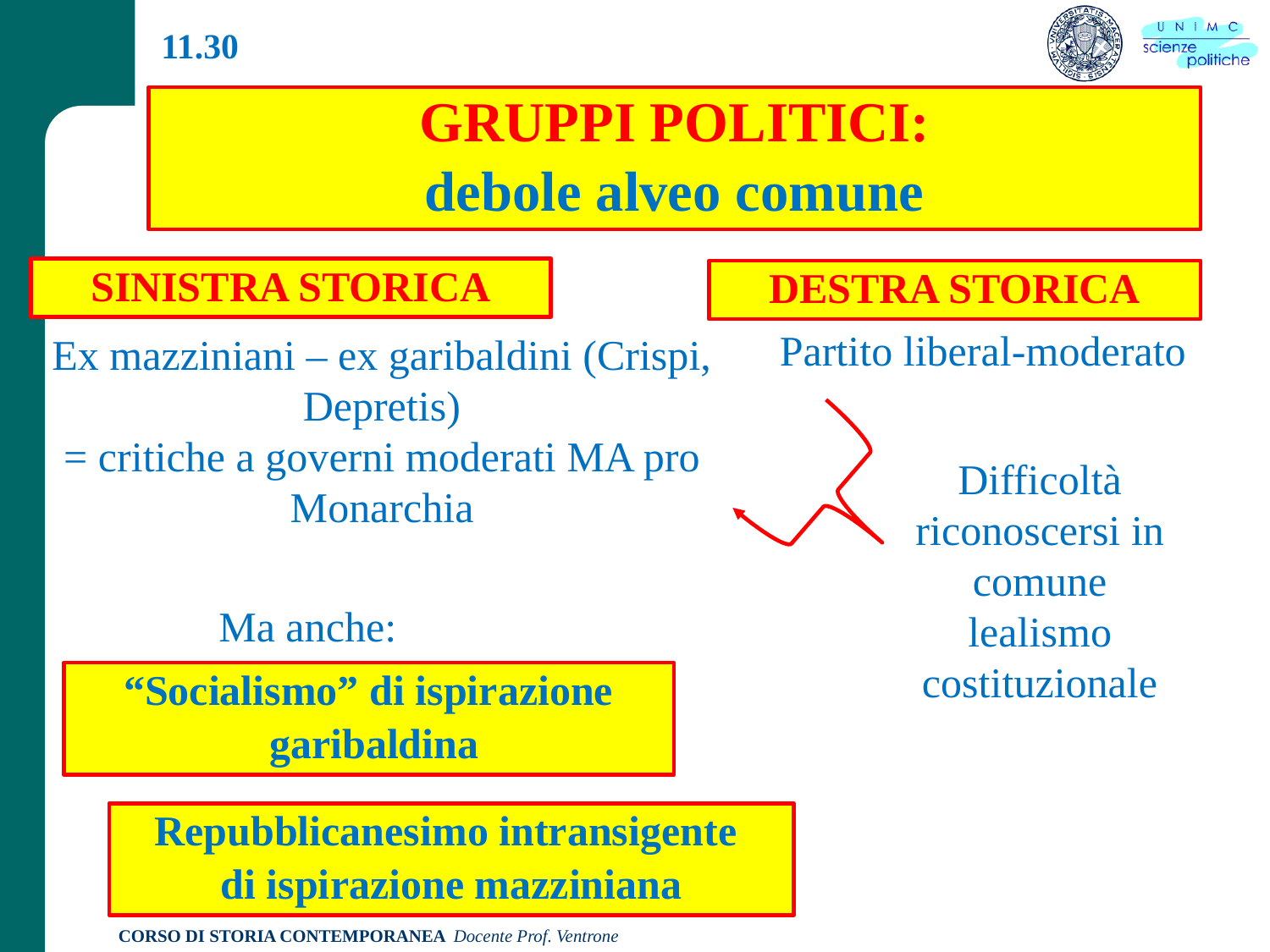

11.30
GRUPPI POLITICI:
debole alveo comune
SINISTRA STORICA
DESTRA STORICA
Partito liberal-moderato
Ex mazziniani – ex garibaldini (Crispi, Depretis)
= critiche a governi moderati MA pro Monarchia

Difficoltà riconoscersi in comune lealismo costituzionale
Ma anche:
“Socialismo” di ispirazione
 garibaldina
Repubblicanesimo intransigente
di ispirazione mazziniana